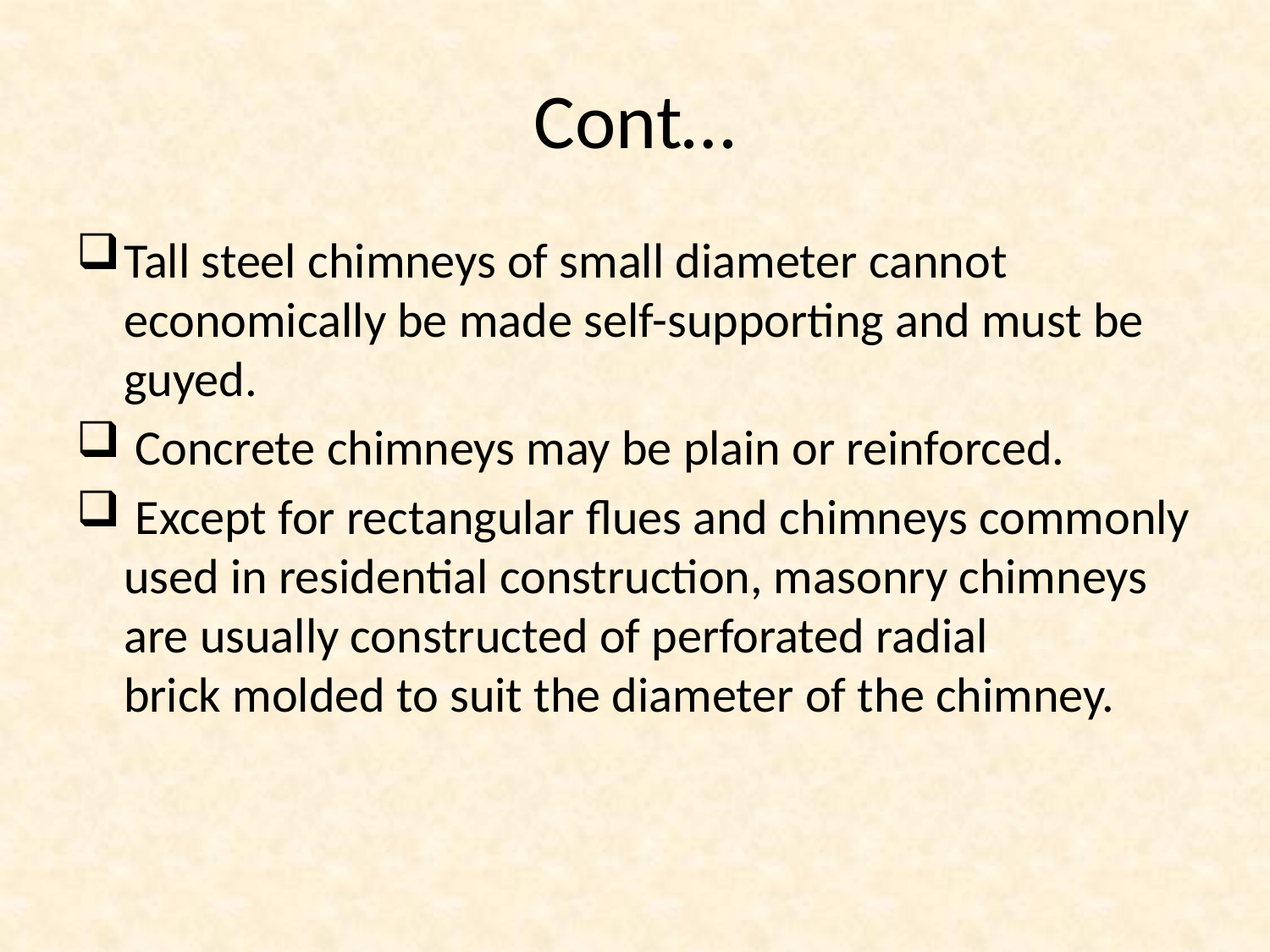

# Cont…
Tall steel chimneys of small diameter cannot economically be made self-supporting and must be guyed.
 Concrete chimneys may be plain or reinforced.
 Except for rectangular flues and chimneys commonly used in residential construction, masonry chimneys are usually constructed of perforated radial brick molded to suit the diameter of the chimney.